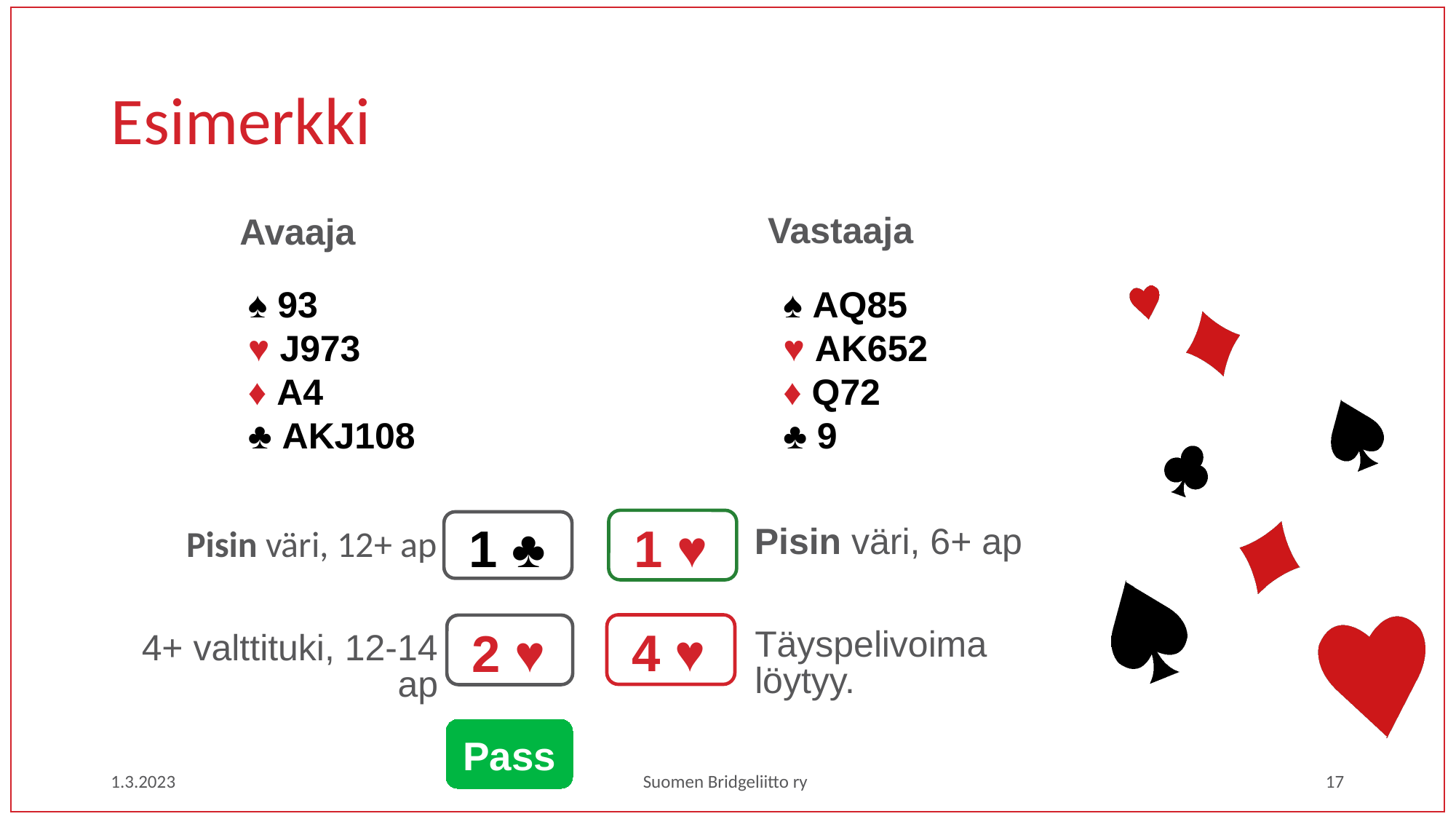

# Esimerkki
Vastaaja
Avaaja
♠ 93
♥ J973
♦ A4
♣ AKJ108
♠ AQ85
♥ AK652
♦ Q72
♣ 9
1 ♥
1 ♣
Pisin väri, 6+ ap
Pisin väri, 12+ ap
4 ♥
2 ♥
Täyspelivoima löytyy.
4+ valttituki, 12-14 ap
Pass
1.3.2023
Suomen Bridgeliitto ry
17